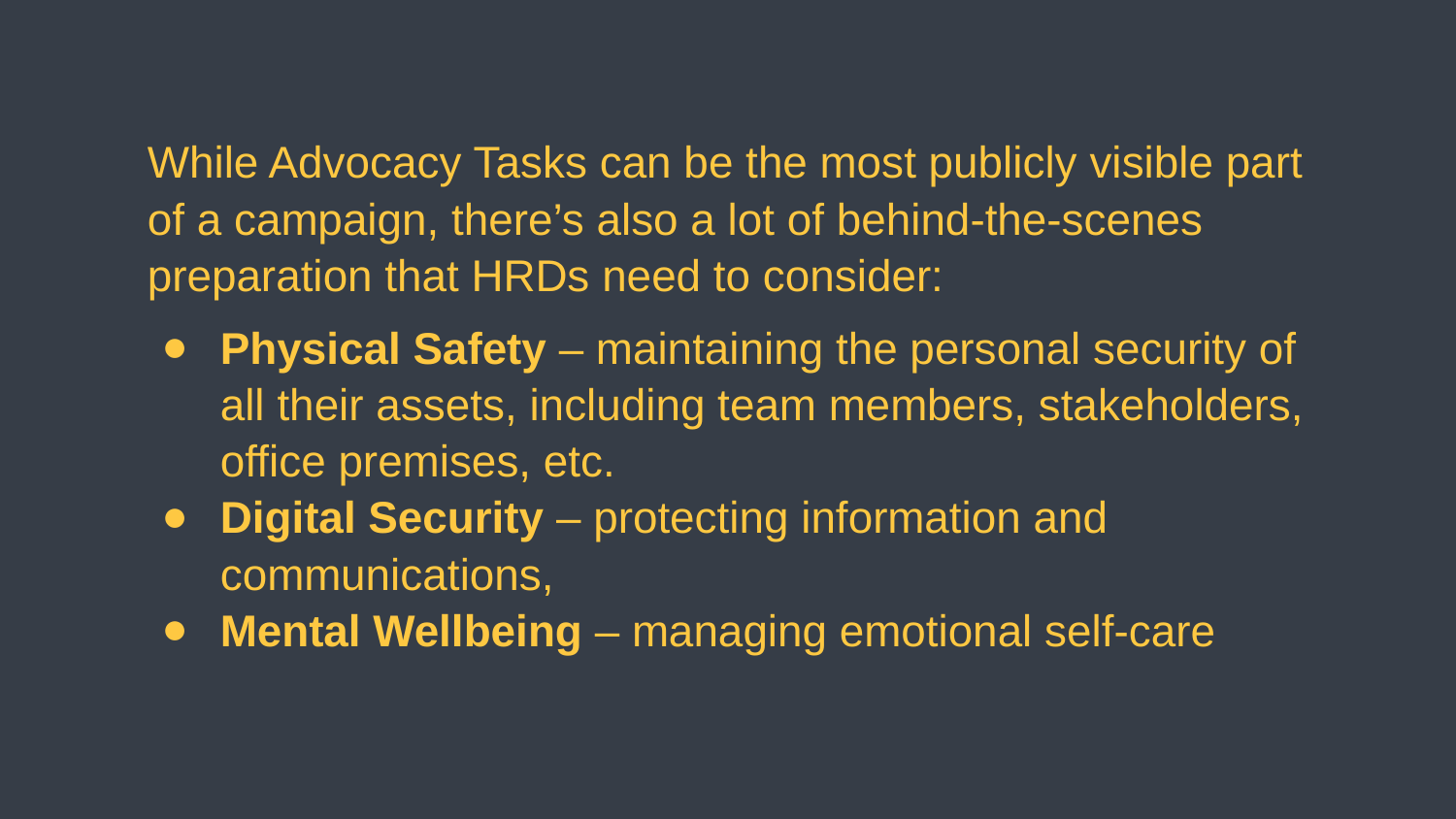

While Advocacy Tasks can be the most publicly visible part of a campaign, there’s also a lot of behind-the-scenes preparation that HRDs need to consider:
Physical Safety – maintaining the personal security of all their assets, including team members, stakeholders, office premises, etc.
Digital Security – protecting information and communications,
Mental Wellbeing – managing emotional self-care